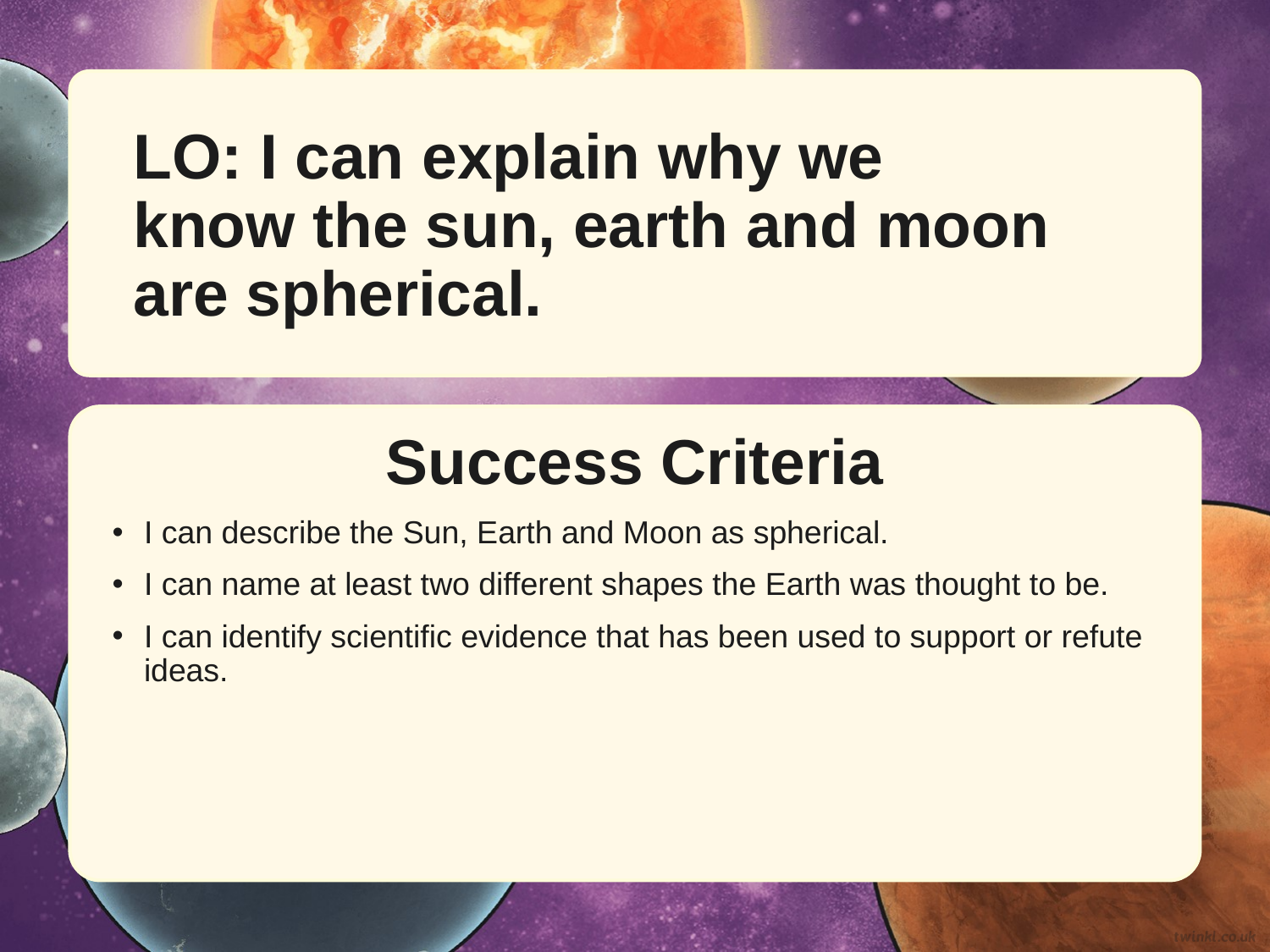

LO: I can explain why we know the sun, earth and moon are spherical.

Success Criteria
I can describe the Sun, Earth and Moon as spherical.
I can name at least two different shapes the Earth was thought to be.
I can identify scientific evidence that has been used to support or refute ideas.